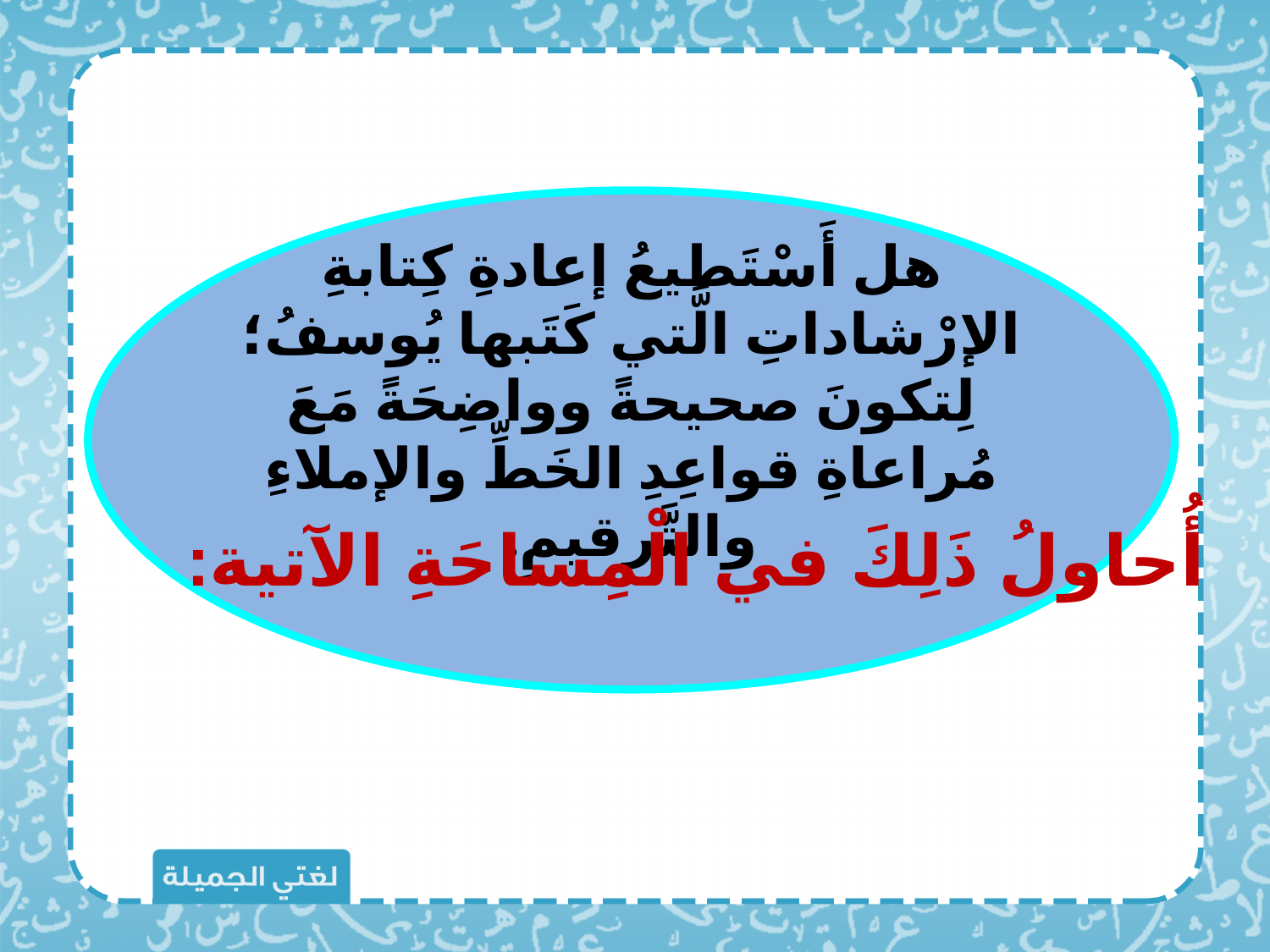

هل أَسْتَطيعُ إعادةِ كِتابةِ الإرْشاداتِ الَّتي كَتَبها يُوسفُ؛ لِتكونَ صحيحةً وواضِحَةً مَعَ مُراعاةِ قواعِدِ الخَطِّ والإملاءِ والتَّرقيمِ.
أُحاولُ ذَلِكَ في الْمِساحَةِ الآتية: